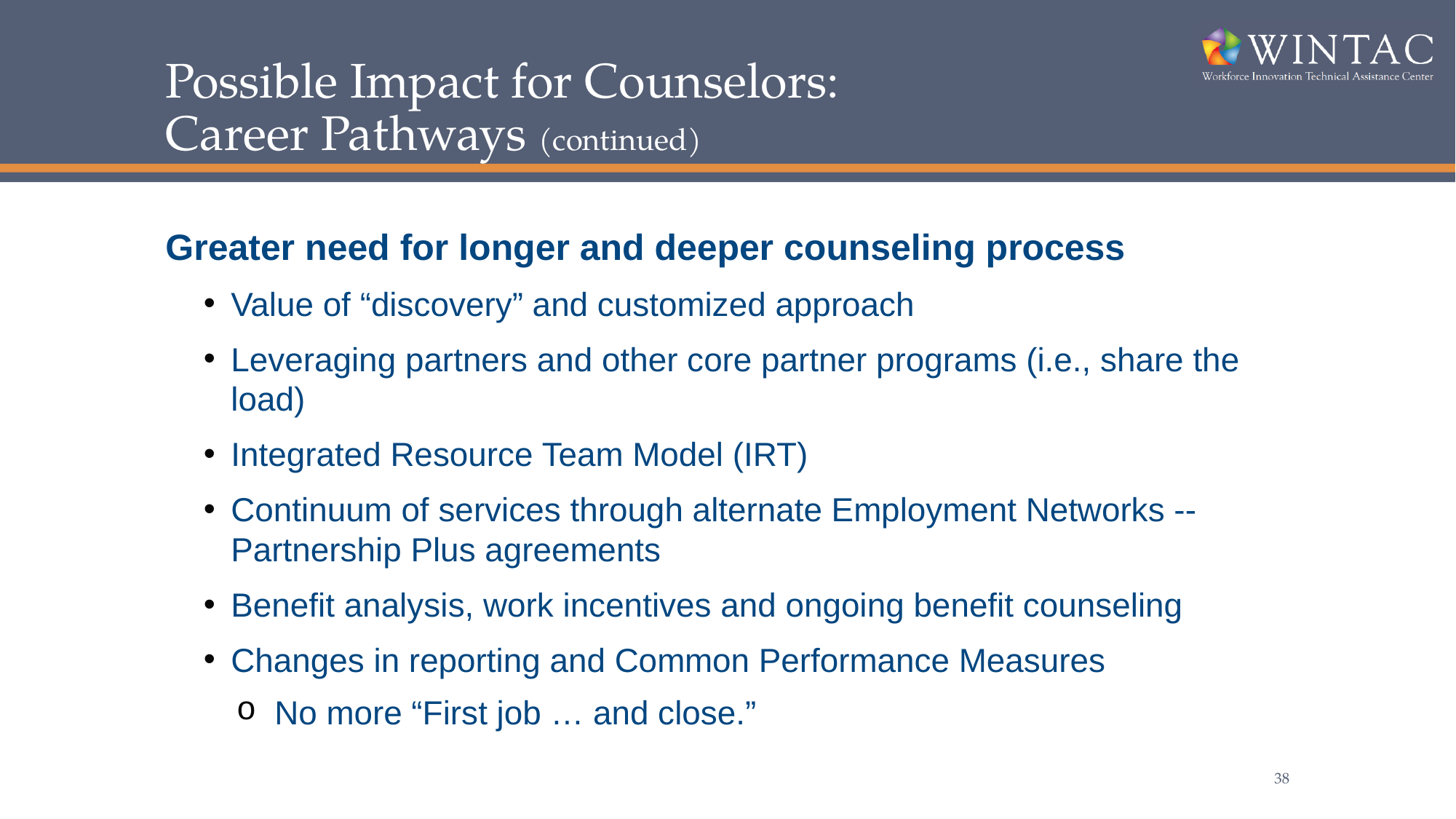

# Possible Impact for Counselors: Career Pathways (continued)
Greater need for longer and deeper counseling process
Value of “discovery” and customized approach
Leveraging partners and other core partner programs (i.e., share the load)
Integrated Resource Team Model (IRT)
Continuum of services through alternate Employment Networks -- Partnership Plus agreements
Benefit analysis, work incentives and ongoing benefit counseling
Changes in reporting and Common Performance Measures
No more “First job … and close.”
38